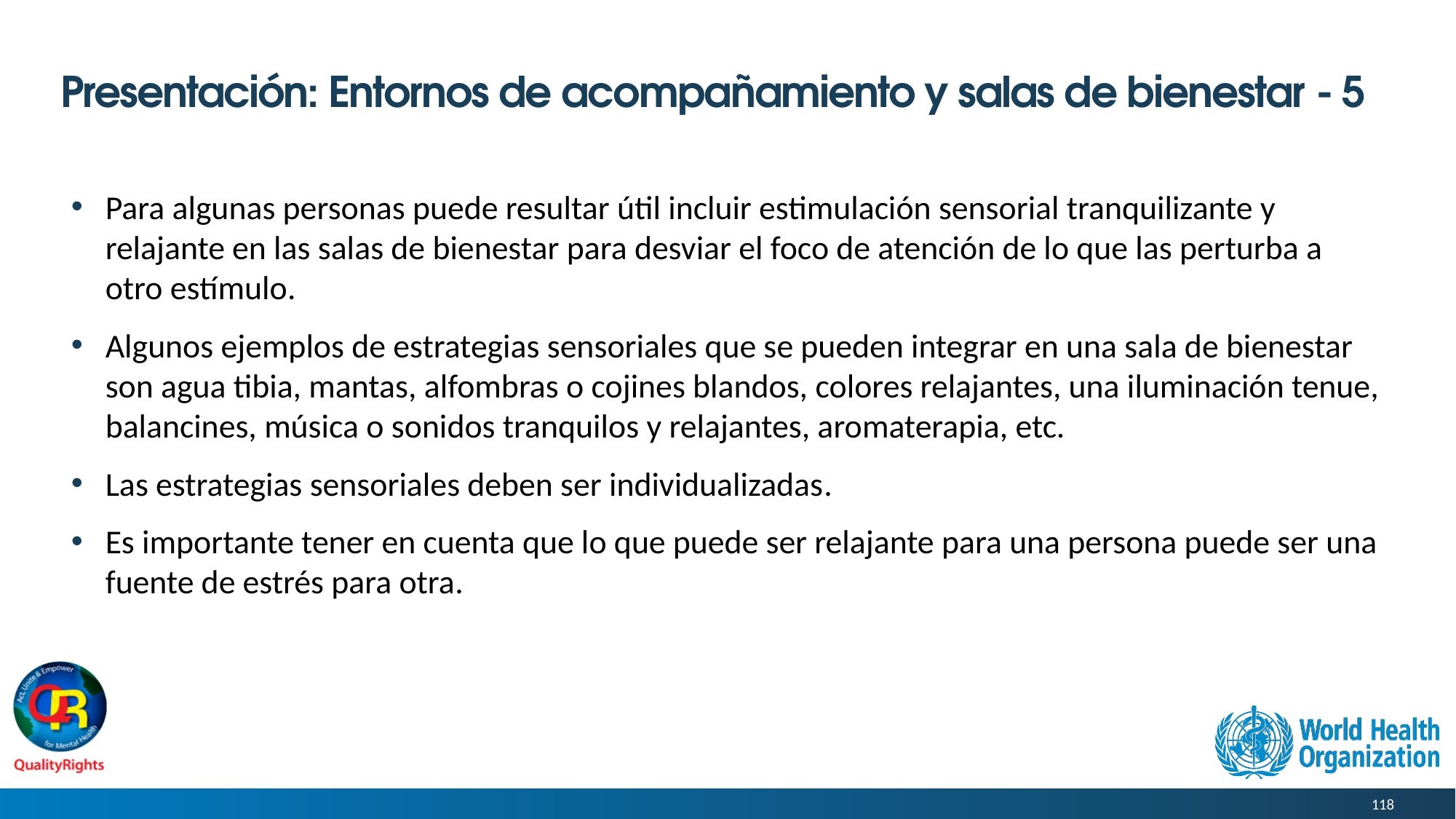

# Presentación: Entornos de acompañamiento y salas de bienestar - 5
Para algunas personas puede resultar útil incluir estimulación sensorial tranquilizante y relajante en las salas de bienestar para desviar el foco de atención de lo que las perturba a otro estímulo.
Algunos ejemplos de estrategias sensoriales que se pueden integrar en una sala de bienestar son agua tibia, mantas, alfombras o cojines blandos, colores relajantes, una iluminación tenue, balancines, música o sonidos tranquilos y relajantes, aromaterapia, etc.
Las estrategias sensoriales deben ser individualizadas.
Es importante tener en cuenta que lo que puede ser relajante para una persona puede ser una fuente de estrés para otra.